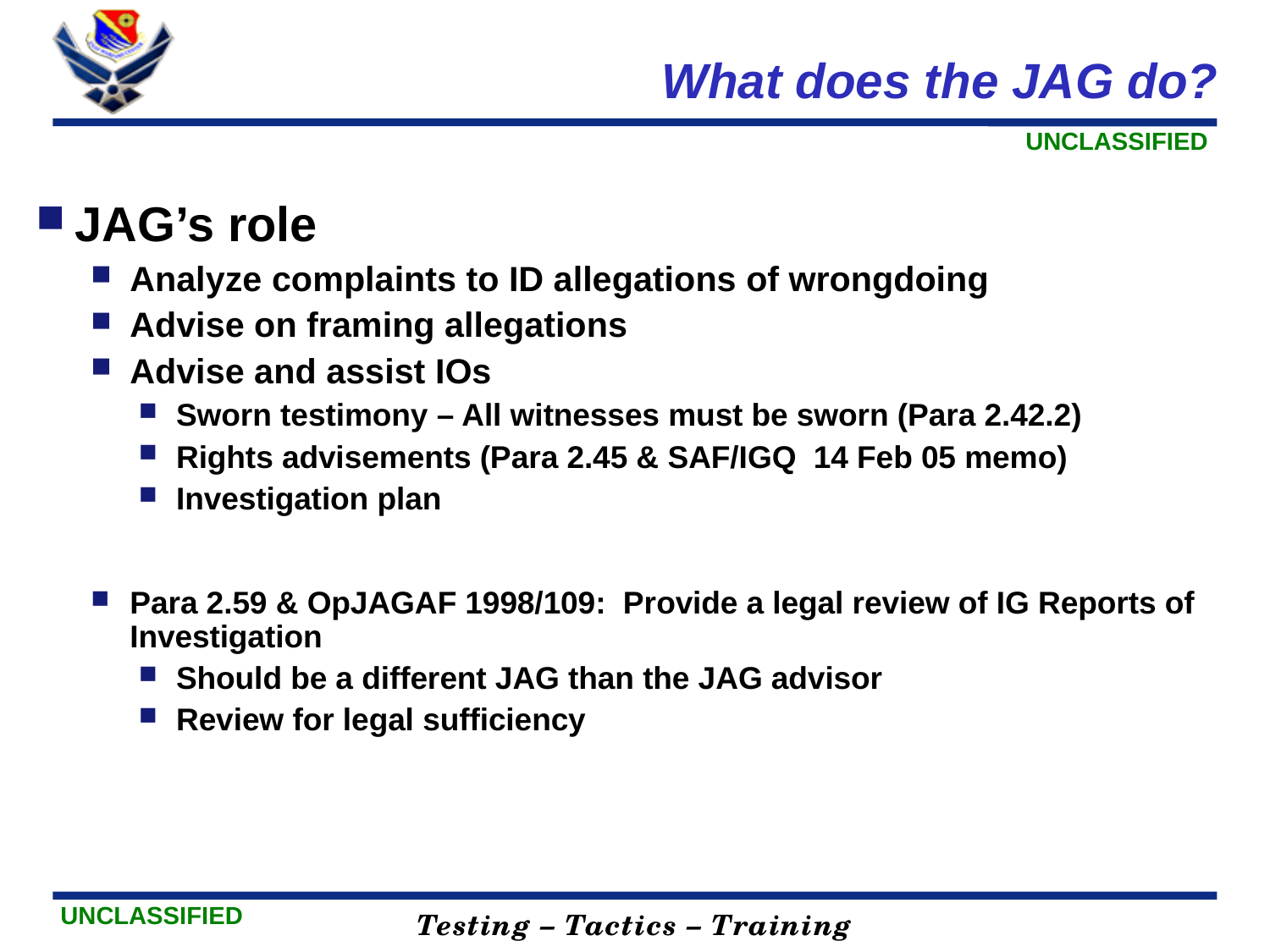

# What does the JAG do?

JAG’s role
Analyze complaints to ID allegations of wrongdoing
Advise on framing allegations
Advise and assist IOs
Sworn testimony – All witnesses must be sworn (Para 2.42.2)
Rights advisements (Para 2.45 & SAF/IGQ  14 Feb 05 memo)
Investigation plan

Para 2.59 & OpJAGAF 1998/109:  Provide a legal review of IG Reports of Investigation
Should be a different JAG than the JAG advisor
Review for legal sufficiency